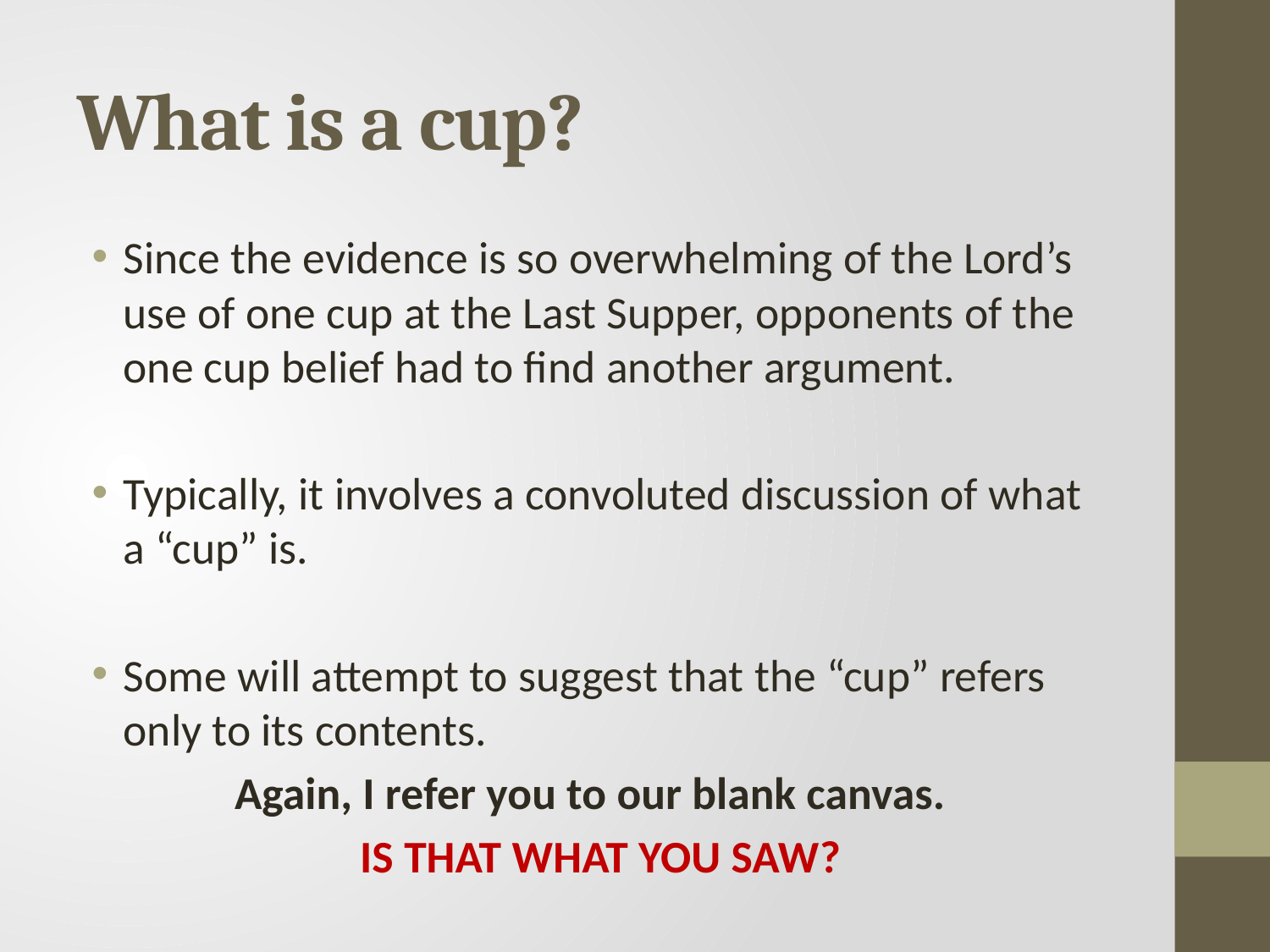

# What is a cup?
Since the evidence is so overwhelming of the Lord’s use of one cup at the Last Supper, opponents of the one cup belief had to find another argument.

Typically, it involves a convoluted discussion of what a “cup” is.

Some will attempt to suggest that the “cup” refers only to its contents.
Again, I refer you to our blank canvas.
IS THAT WHAT YOU SAW?